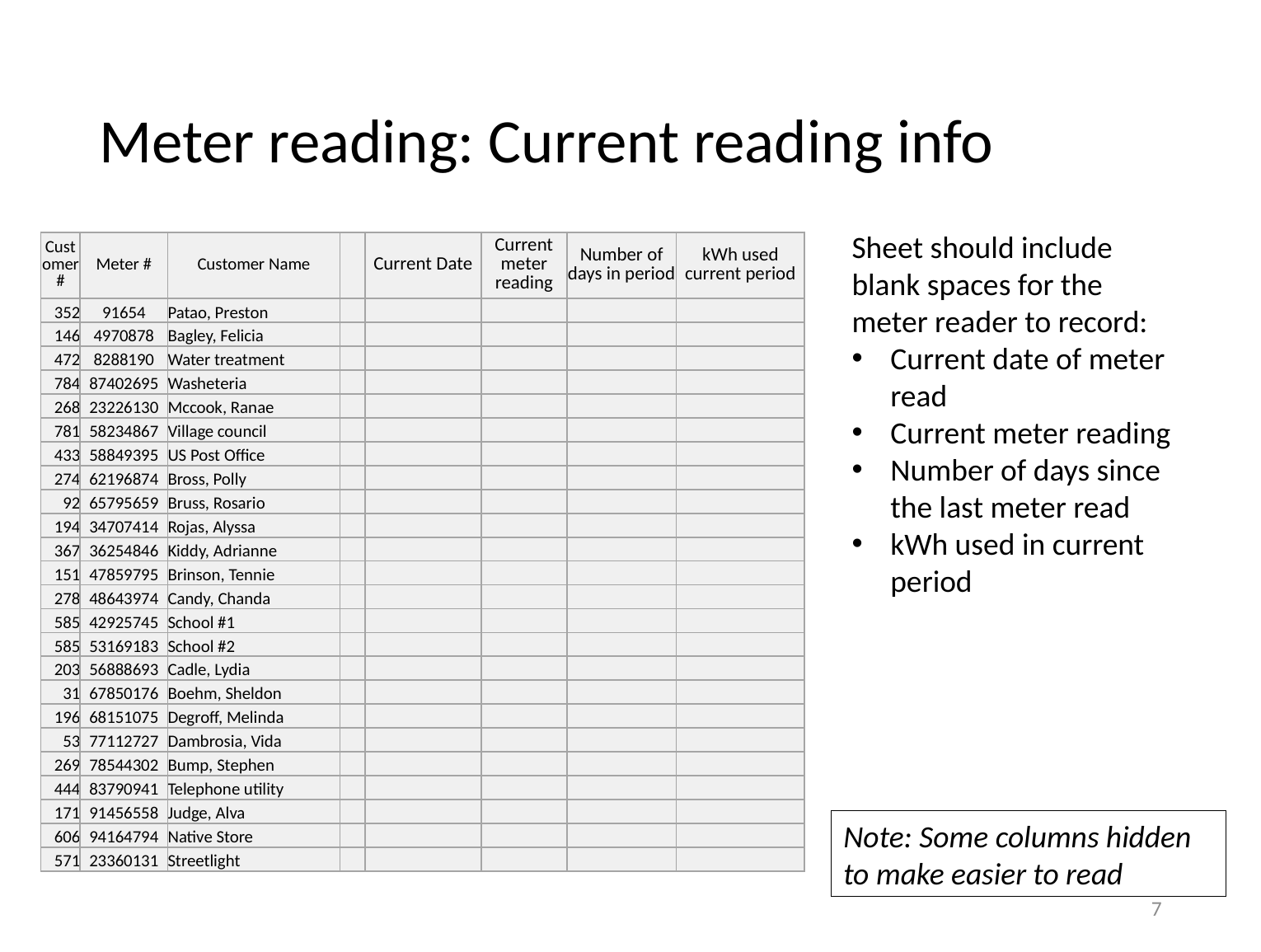

# Meter reading: Current reading info
Sheet should include blank spaces for the meter reader to record:
Current date of meter read
Current meter reading
Number of days since the last meter read
kWh used in current period

| Customer # | Meter # | Customer Name |  | Current Date | Current meter reading | Number of days in period | kWh used current period |
| --- | --- | --- | --- | --- | --- | --- | --- |
| 352 | 91654 | Patao, Preston |  |  |  |  |  |
| 146 | 4970878 | Bagley, Felicia |  |  |  |  |  |
| 472 | 8288190 | Water treatment |  |  |  |  |  |
| 784 | 87402695 | Washeteria |  |  |  |  |  |
| 268 | 23226130 | Mccook, Ranae |  |  |  |  |  |
| 781 | 58234867 | Village council |  |  |  |  |  |
| 433 | 58849395 | US Post Office |  |  |  |  |  |
| 274 | 62196874 | Bross, Polly |  |  |  |  |  |
| 92 | 65795659 | Bruss, Rosario |  |  |  |  |  |
| 194 | 34707414 | Rojas, Alyssa |  |  |  |  |  |
| 367 | 36254846 | Kiddy, Adrianne |  |  |  |  |  |
| 151 | 47859795 | Brinson, Tennie |  |  |  |  |  |
| 278 | 48643974 | Candy, Chanda |  |  |  |  |  |
| 585 | 42925745 | School #1 |  |  |  |  |  |
| 585 | 53169183 | School #2 |  |  |  |  |  |
| 203 | 56888693 | Cadle, Lydia |  |  |  |  |  |
| 31 | 67850176 | Boehm, Sheldon |  |  |  |  |  |
| 196 | 68151075 | Degroff, Melinda |  |  |  |  |  |
| 53 | 77112727 | Dambrosia, Vida |  |  |  |  |  |
| 269 | 78544302 | Bump, Stephen |  |  |  |  |  |
| 444 | 83790941 | Telephone utility |  |  |  |  |  |
| 171 | 91456558 | Judge, Alva |  |  |  |  |  |
| 606 | 94164794 | Native Store |  |  |  |  |  |
| 571 | 23360131 | Streetlight |  |  |  |  |  |
Note: Some columns hidden to make easier to read
7